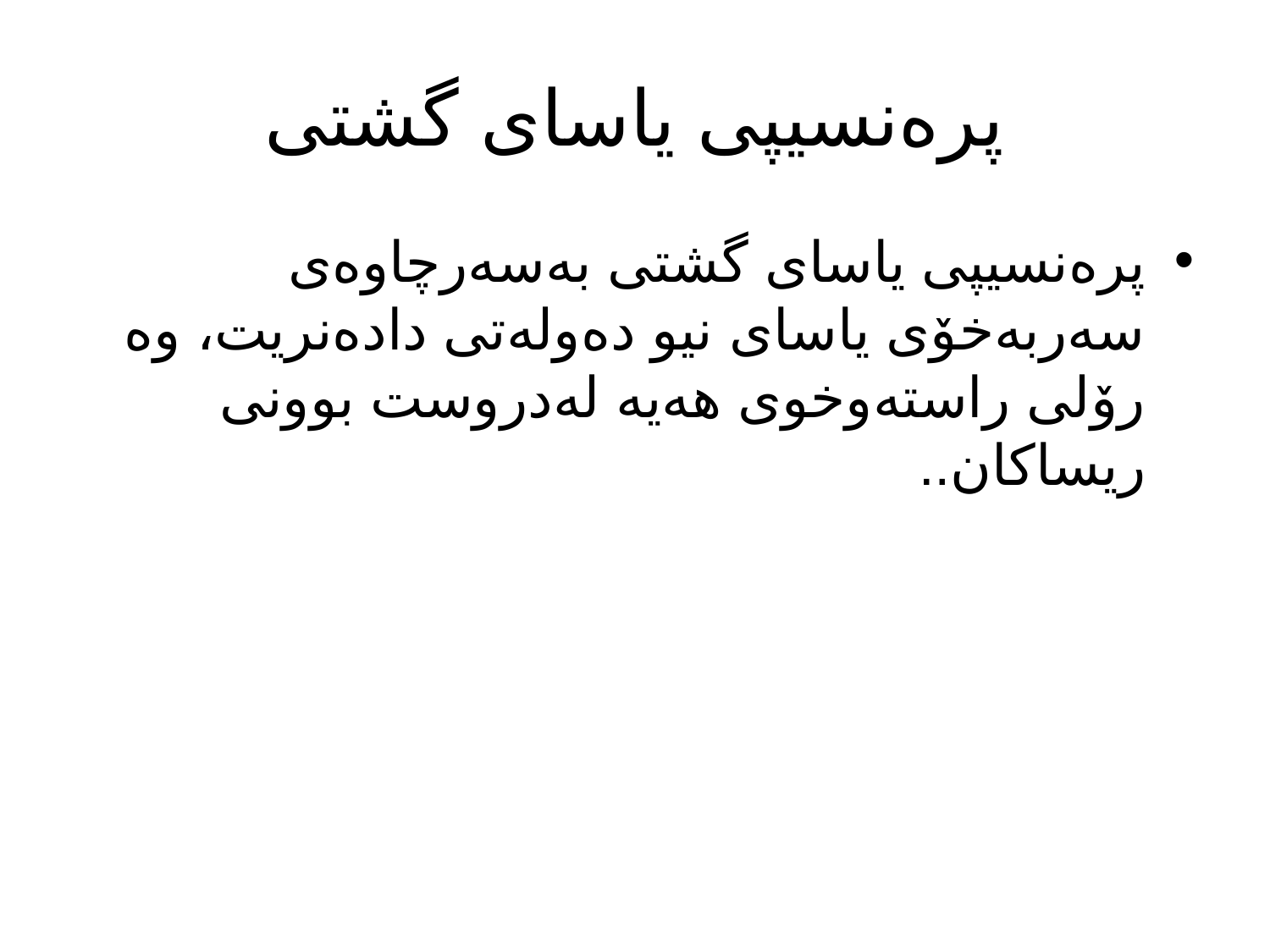

# پرەنسیپی یاسای گشتی
پرەنسیپی یاسای گشتی بەسەرچاوەی سەربەخۆی یاسای نیو دەولەتی دادەنریت، وە رۆلی راستەوخوی هەیە لەدروست بوونی ریساکان..